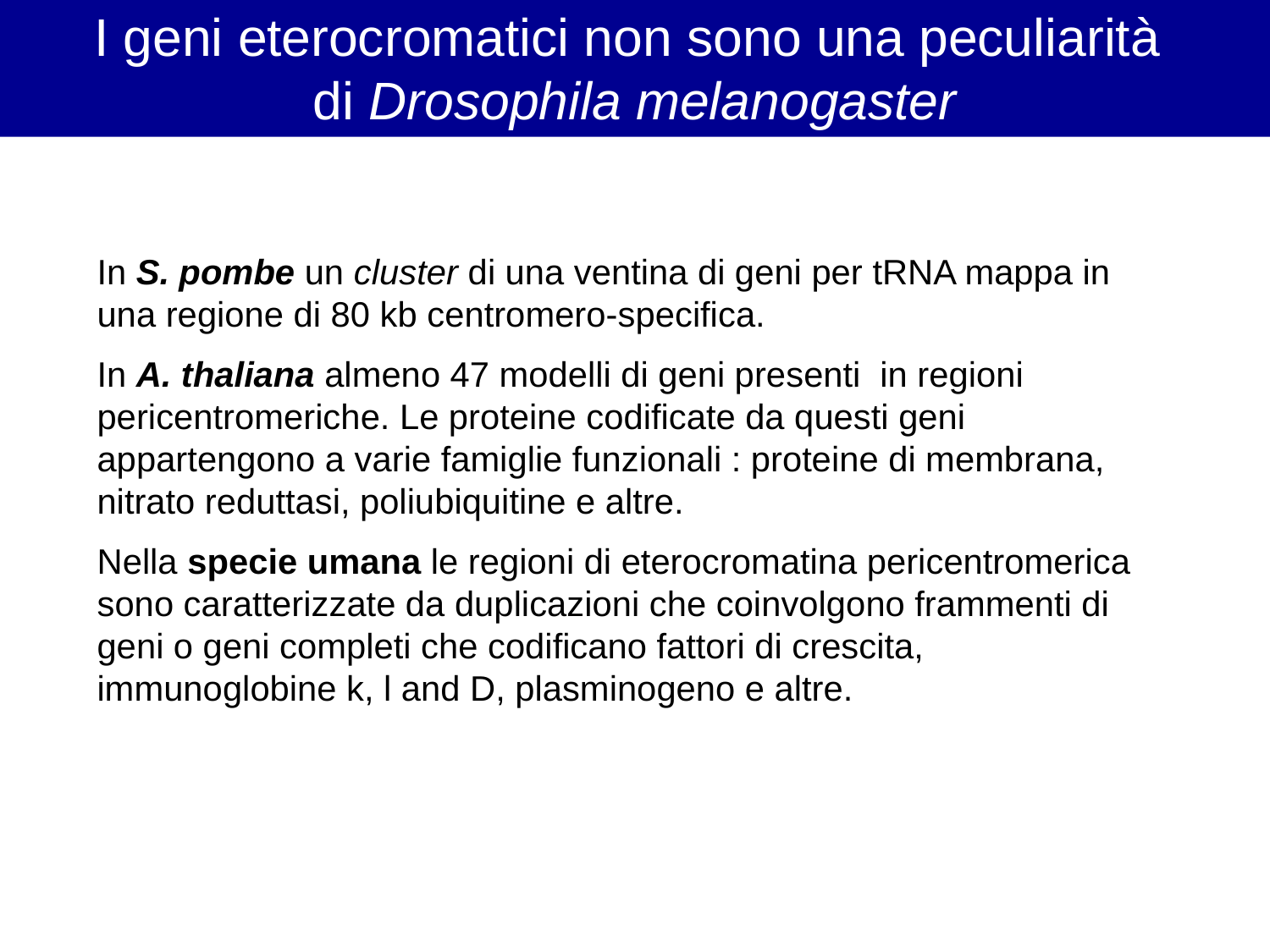

I geni eterocromatici non sono una peculiarità
di Drosophila melanogaster
In S. pombe un cluster di una ventina di geni per tRNA mappa in una regione di 80 kb centromero-specifica.
In A. thaliana almeno 47 modelli di geni presenti  in regioni pericentromeriche. Le proteine codificate da questi geni appartengono a varie famiglie funzionali : proteine di membrana, nitrato reduttasi, poliubiquitine e altre.
Nella specie umana le regioni di eterocromatina pericentromerica sono caratterizzate da duplicazioni che coinvolgono frammenti di geni o geni completi che codificano fattori di crescita, immunoglobine k, l and D, plasminogeno e altre.